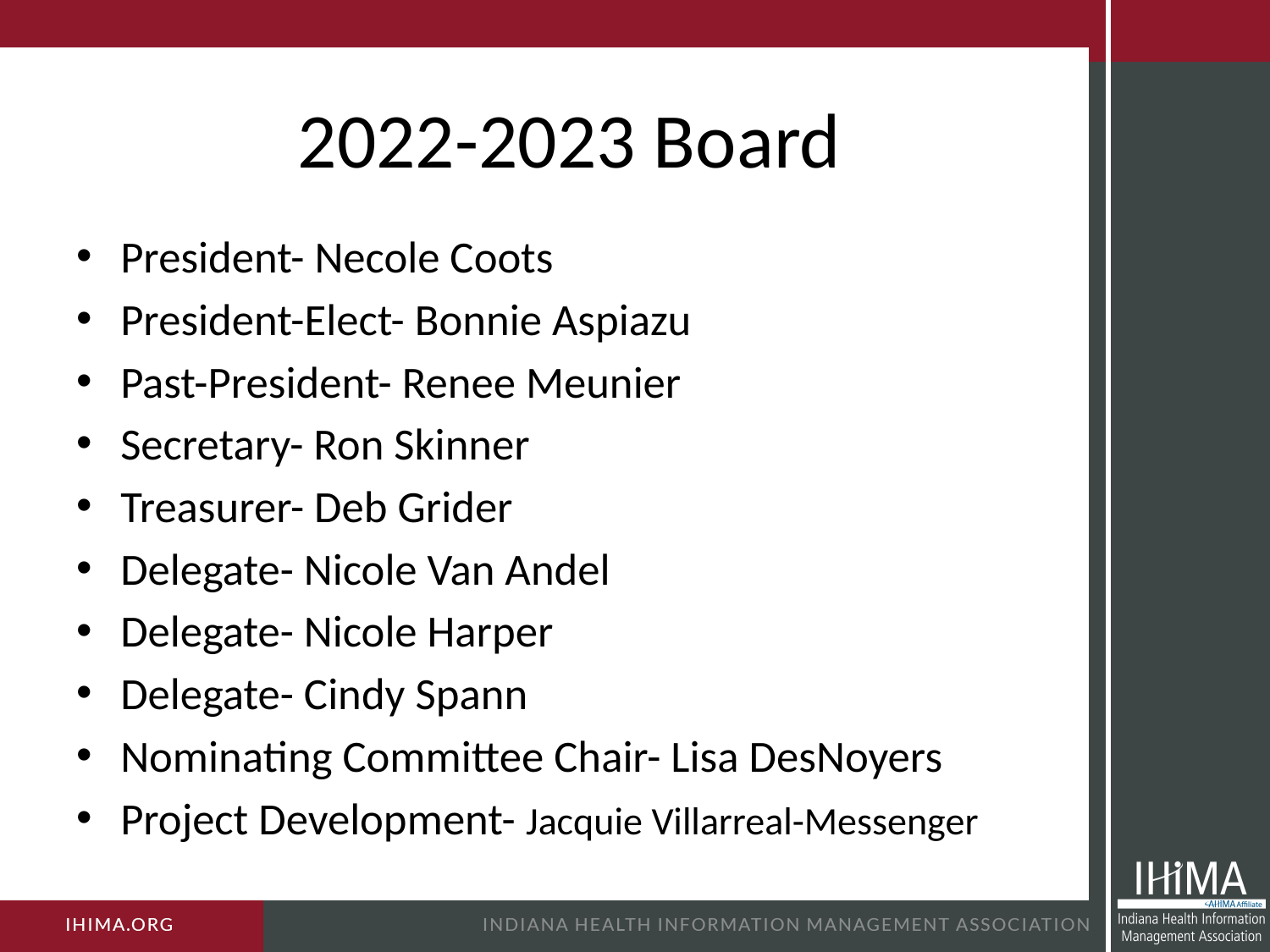

# 2022-2023 Board
President- Necole Coots
President-Elect- Bonnie Aspiazu
Past-President- Renee Meunier
Secretary- Ron Skinner
Treasurer- Deb Grider
Delegate- Nicole Van Andel
Delegate- Nicole Harper
Delegate- Cindy Spann
Nominating Committee Chair- Lisa DesNoyers
Project Development- Jacquie Villarreal-Messenger